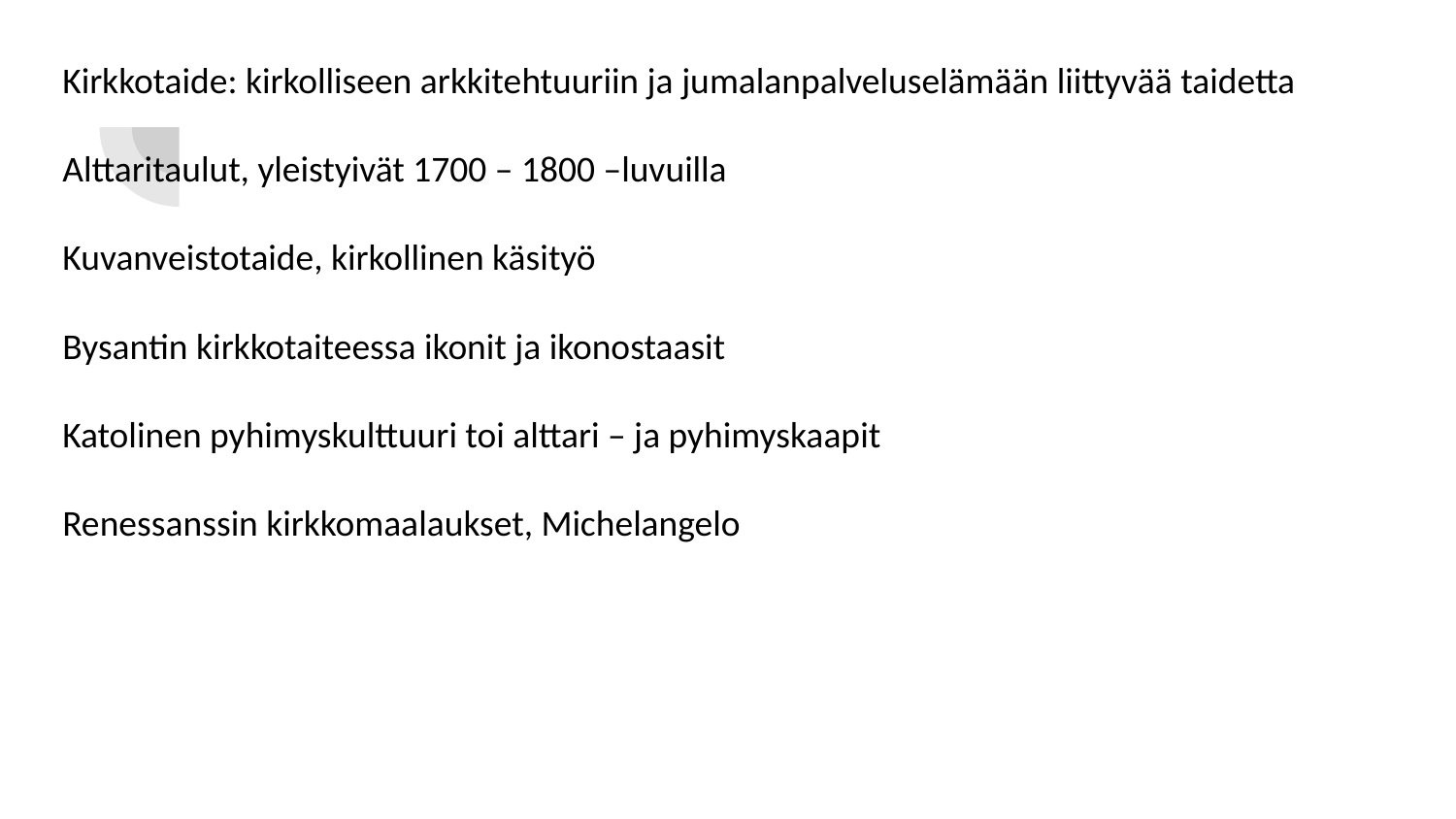

Kirkkotaide: kirkolliseen arkkitehtuuriin ja jumalanpalveluselämään liittyvää taidetta
Alttaritaulut, yleistyivät 1700 – 1800 –luvuilla
Kuvanveistotaide, kirkollinen käsityö
Bysantin kirkkotaiteessa ikonit ja ikonostaasit
Katolinen pyhimyskulttuuri toi alttari – ja pyhimyskaapit
Renessanssin kirkkomaalaukset, Michelangelo

#